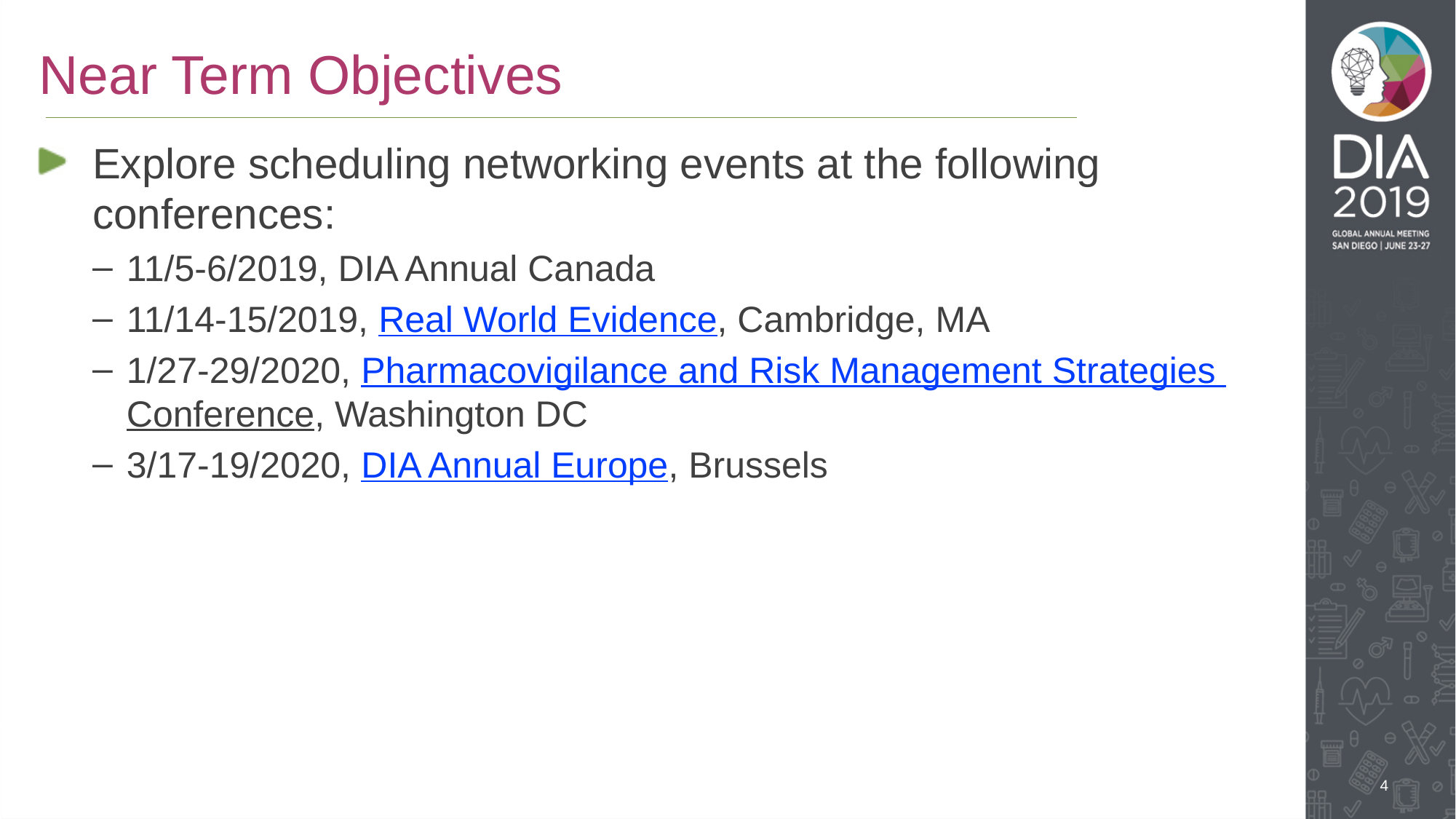

# Near Term Objectives
Explore scheduling networking events at the following conferences:
11/5-6/2019, DIA Annual Canada
11/14-15/2019, Real World Evidence, Cambridge, MA
1/27-29/2020, Pharmacovigilance and Risk Management Strategies Conference, Washington DC
3/17-19/2020, DIA Annual Europe, Brussels